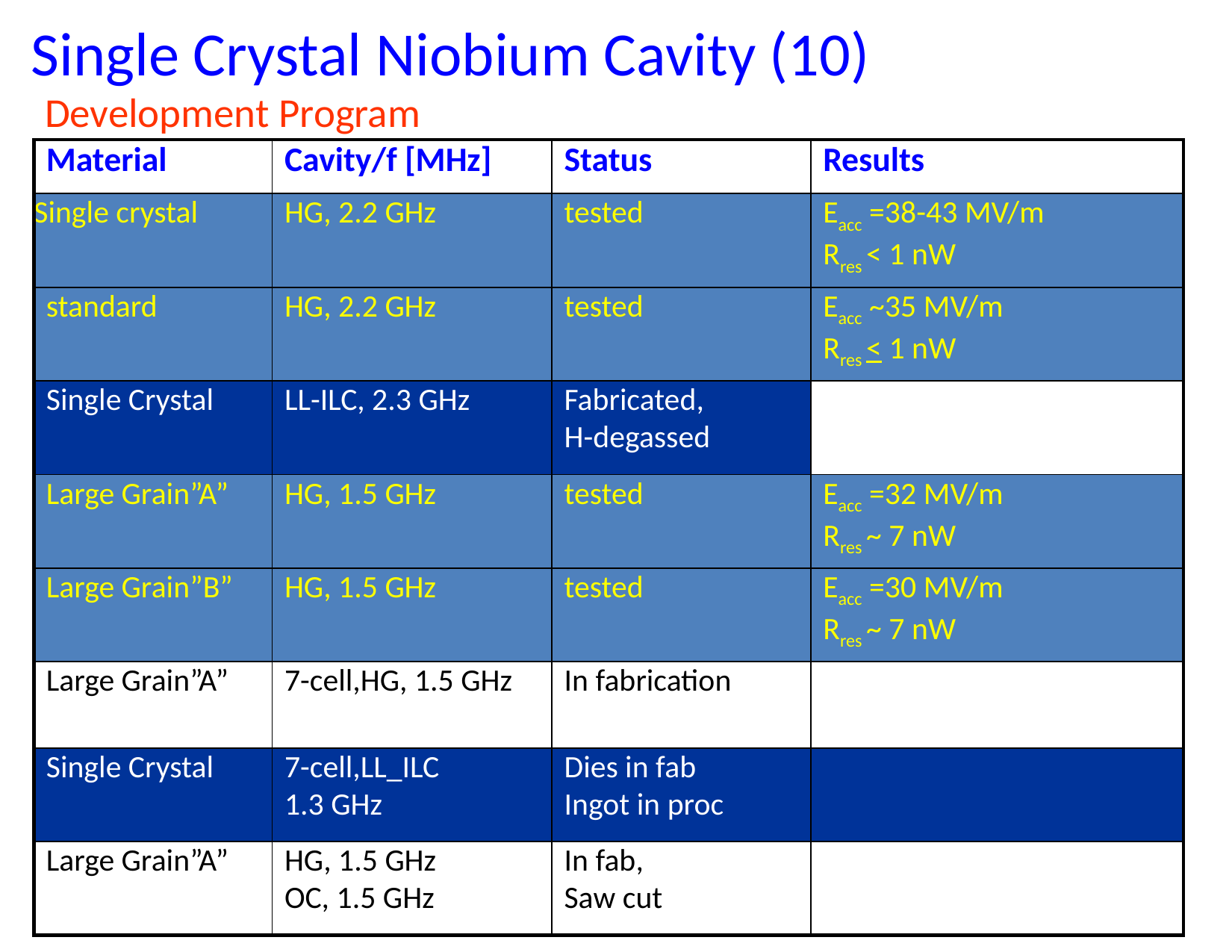

# Single Crystal Niobium Cavity (10)
Development Program
| Material | Cavity/f [MHz] | Status | Results |
| --- | --- | --- | --- |
| Single crystal | HG, 2.2 GHz | tested | Eacc =38-43 MV/m Rres < 1 nW |
| standard | HG, 2.2 GHz | tested | Eacc ~35 MV/m Rres < 1 nW |
| Single Crystal | LL-ILC, 2.3 GHz | Fabricated, H-degassed |  |
| Large Grain”A” | HG, 1.5 GHz | tested | Eacc =32 MV/m Rres ~ 7 nW |
| Large Grain”B” | HG, 1.5 GHz | tested | Eacc =30 MV/m Rres ~ 7 nW |
| Large Grain”A” | 7-cell,HG, 1.5 GHz | In fabrication |  |
| Single Crystal | 7-cell,LL\_ILC 1.3 GHz | Dies in fab Ingot in proc |  |
| Large Grain”A” | HG, 1.5 GHz OC, 1.5 GHz | In fab, Saw cut |  |